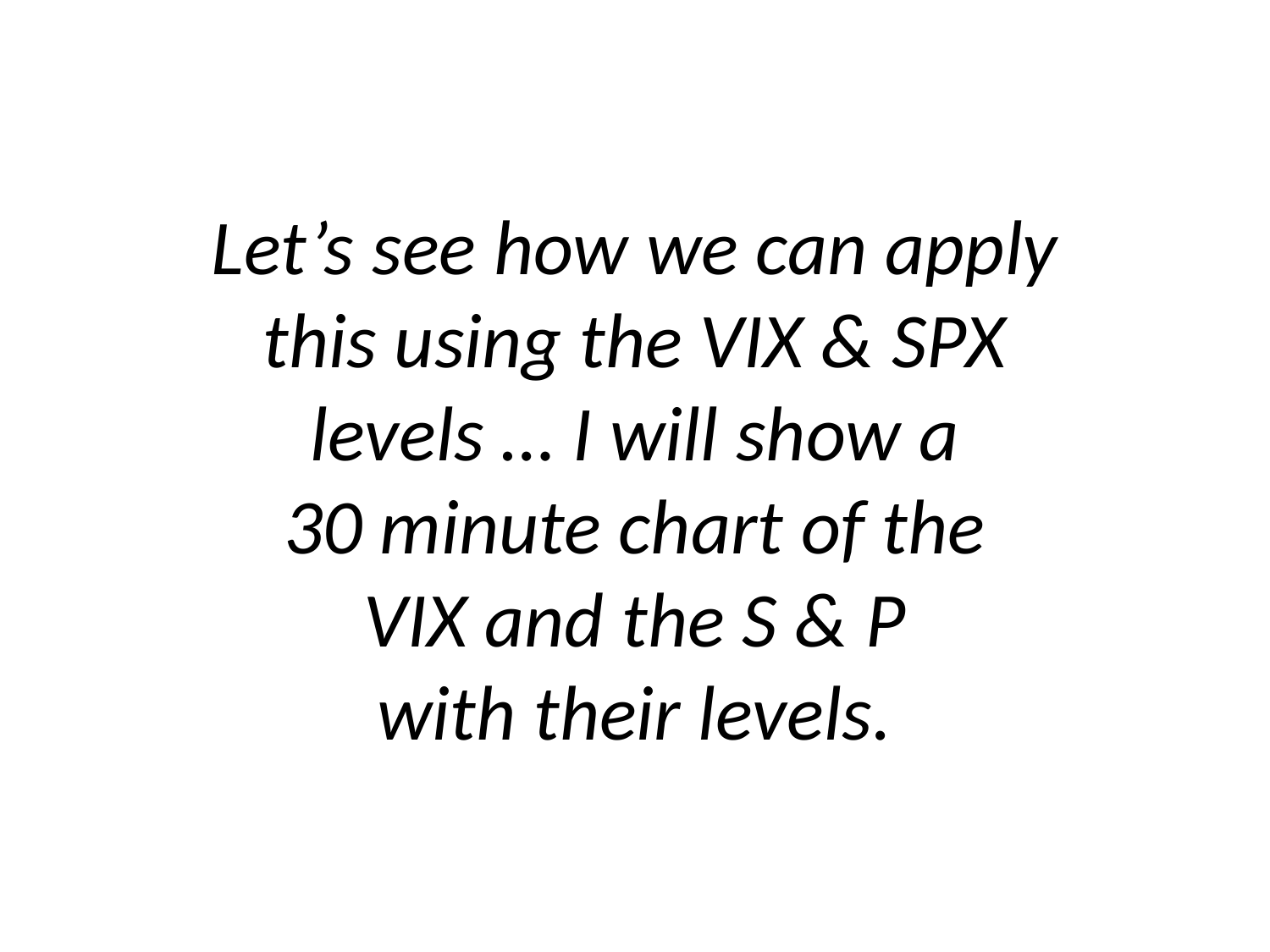

# Let’s see how we can apply this using the VIX & SPX levels … I will show a 30 minute chart of the VIX and the S & P with their levels.